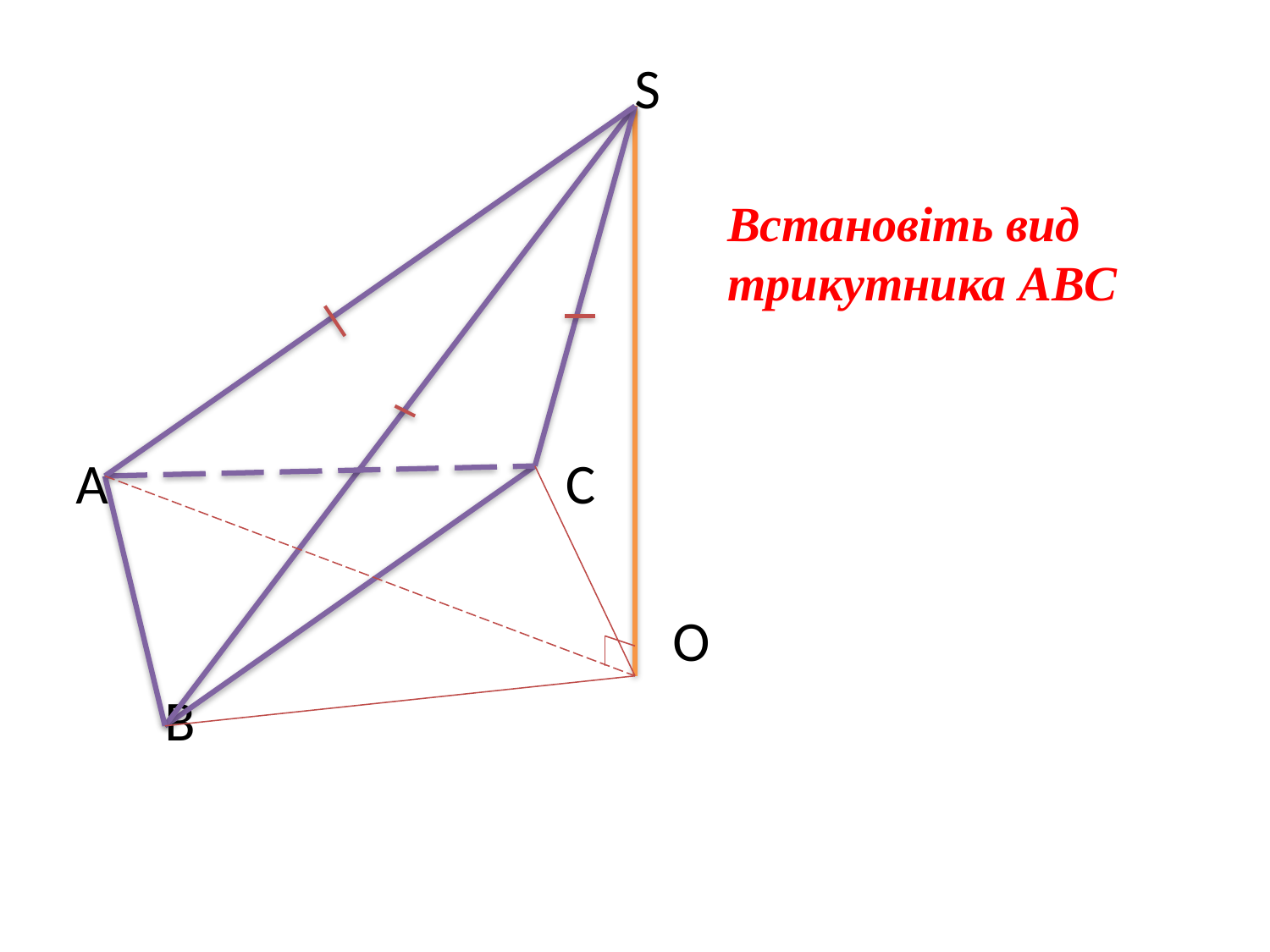

S

   A                                    C

                                                  O
          B
Встановіть вид трикутника ABC